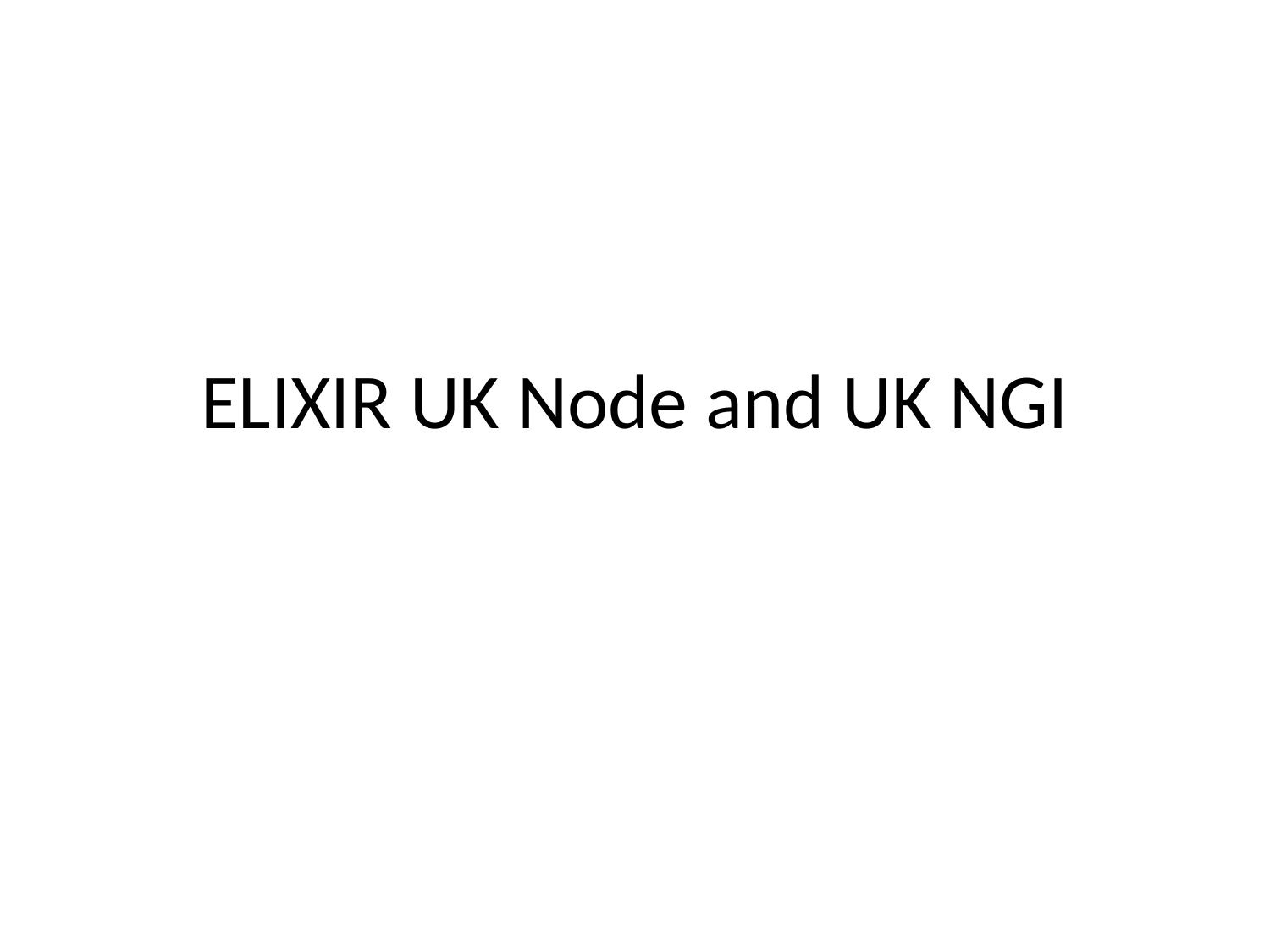

# ELIXIR UK Node and UK NGI